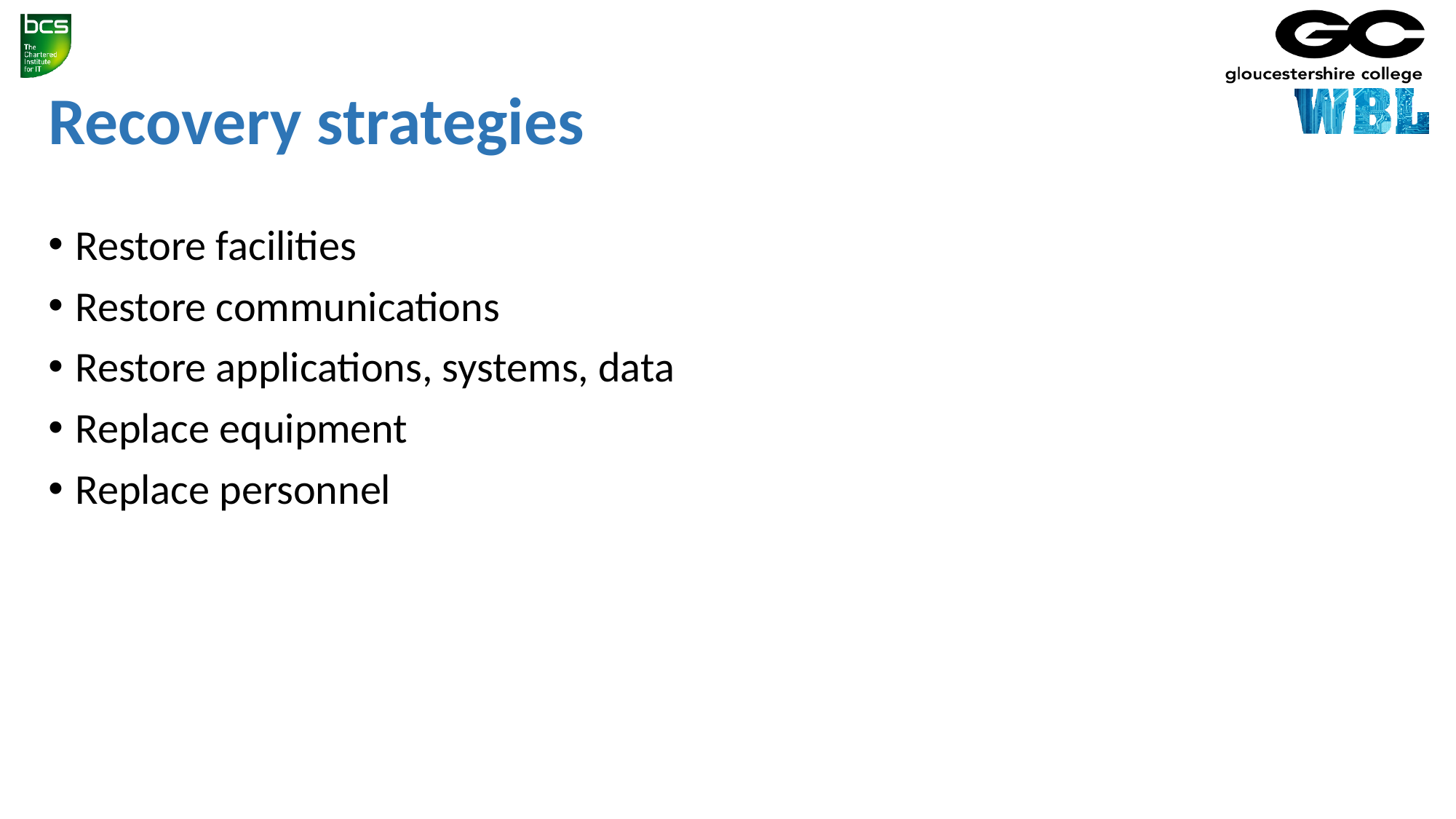

# Recovery strategies
Restore facilities
Restore communications
Restore applications, systems, data
Replace equipment
Replace personnel